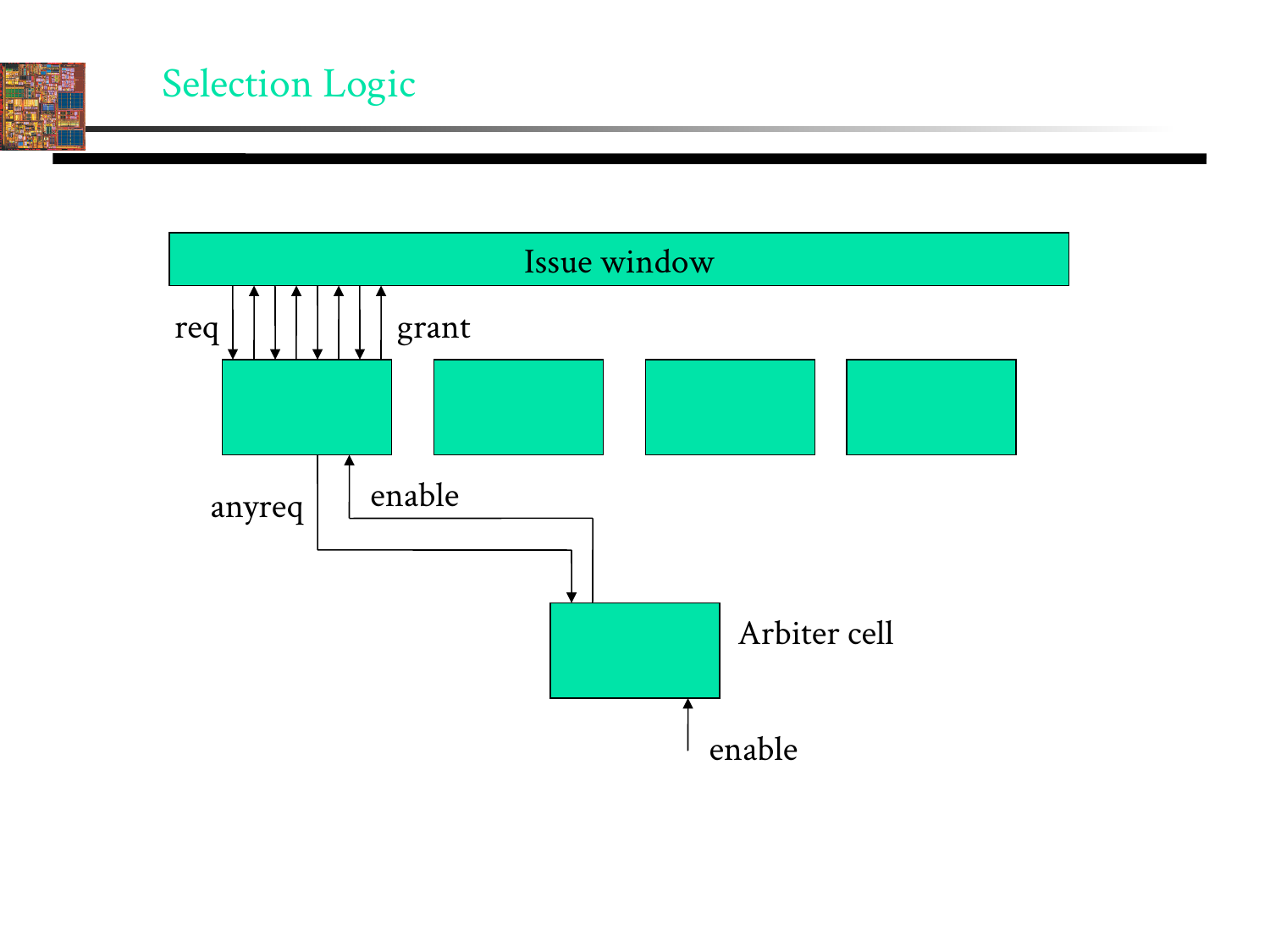

Selection Logic

Issue window

req
grant

enable
anyreq

Arbiter cell

enable